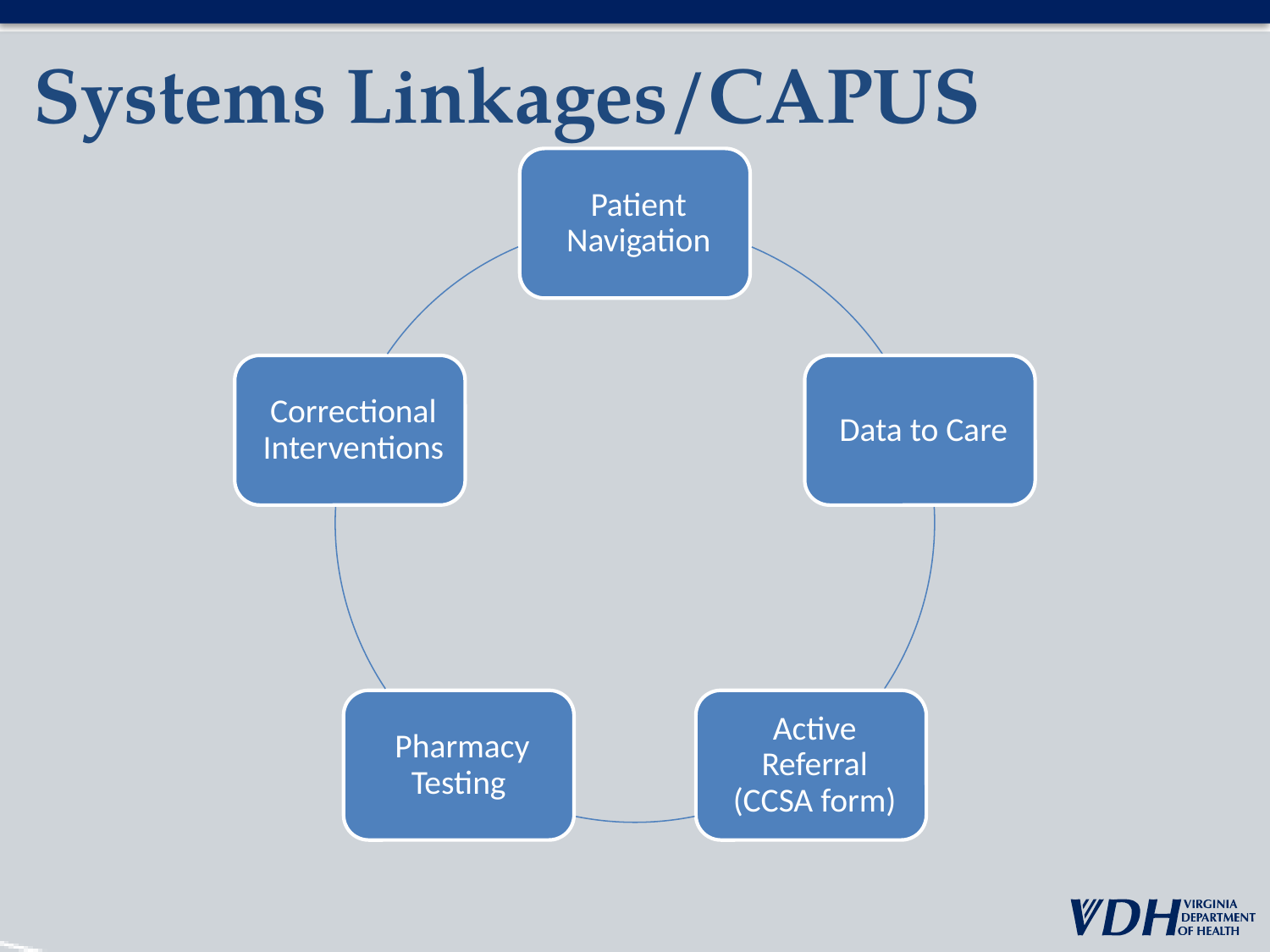

# Systems Linkages/CAPUS
Patient Navigation
Data to Care
Active Referral (CCSA form)
Pharmacy Testing
Correctional Interventions